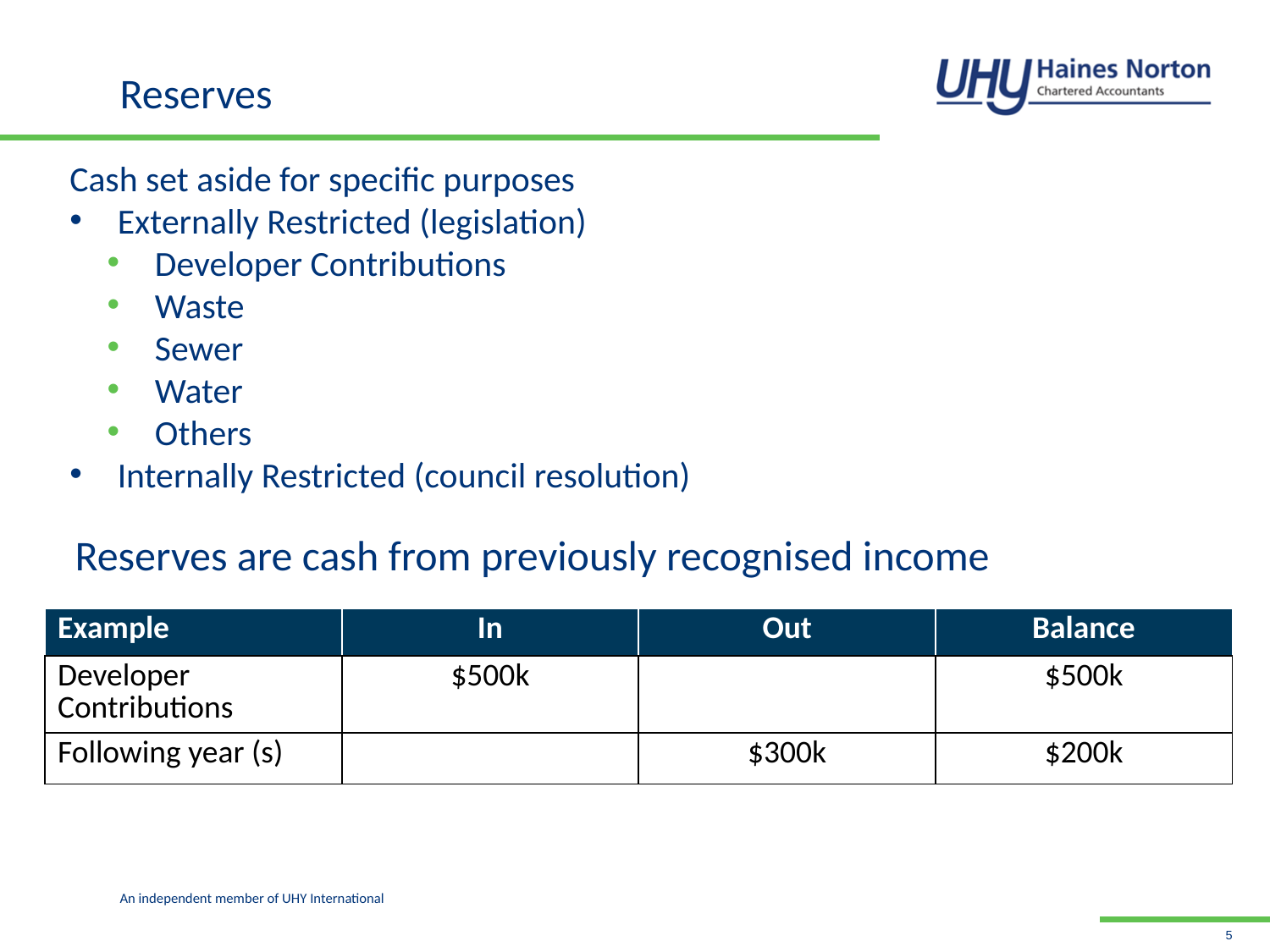

# Reserves
Cash set aside for specific purposes
Externally Restricted (legislation)
Developer Contributions
Waste
Sewer
Water
Others
Internally Restricted (council resolution)

Reserves are cash from previously recognised income

| Example | In | Out | Balance |
| --- | --- | --- | --- |
| Developer Contributions | $500k |  | $500k |
| Following year (s) |  | $300k | $200k |
5